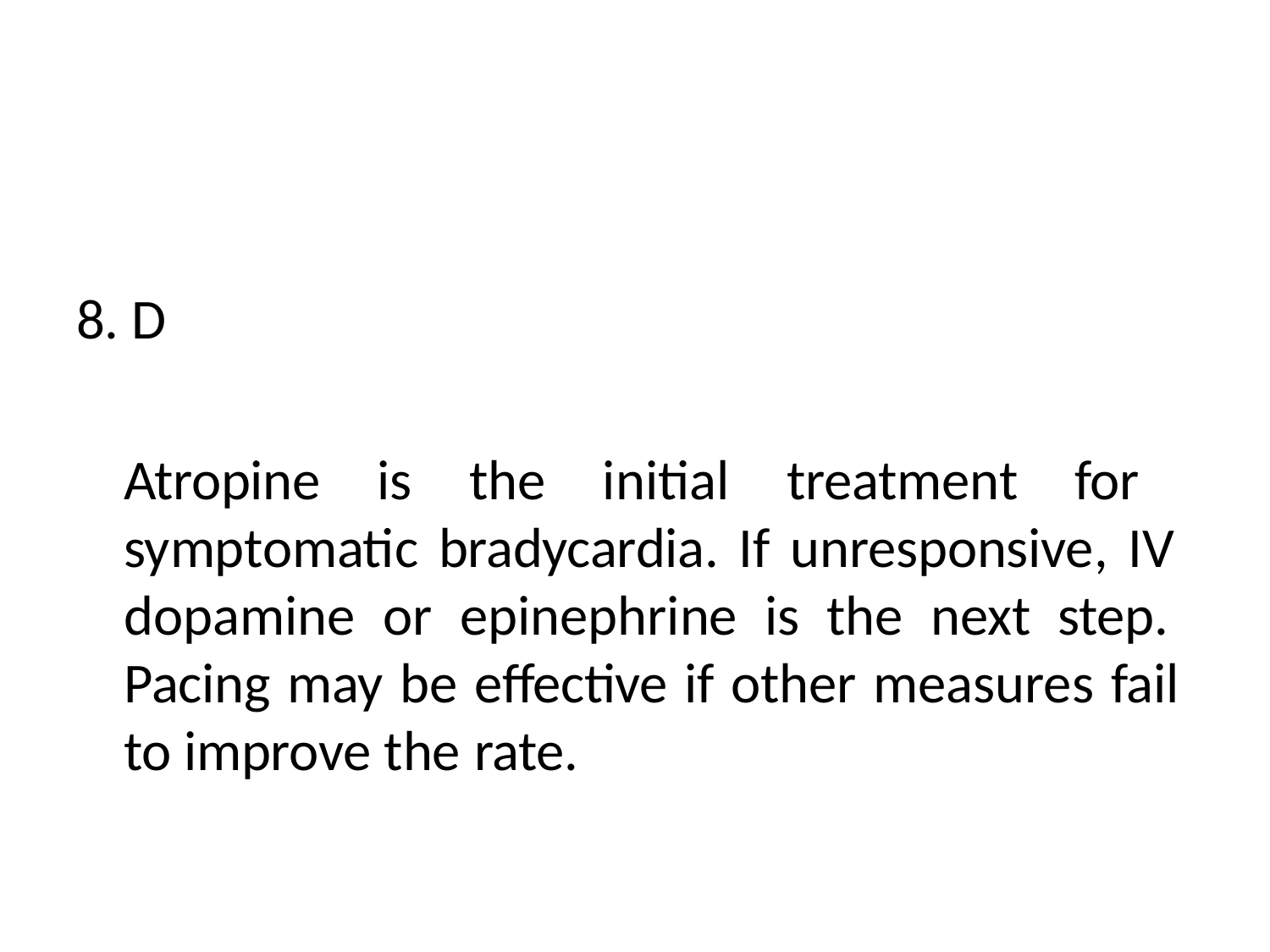

8. D

Atropine is the initial treatment for  symptomatic bradycardia. If unresponsive, IV  dopamine or epinephrine is the next step.  Pacing may be effective if other measures fail  to improve the rate.